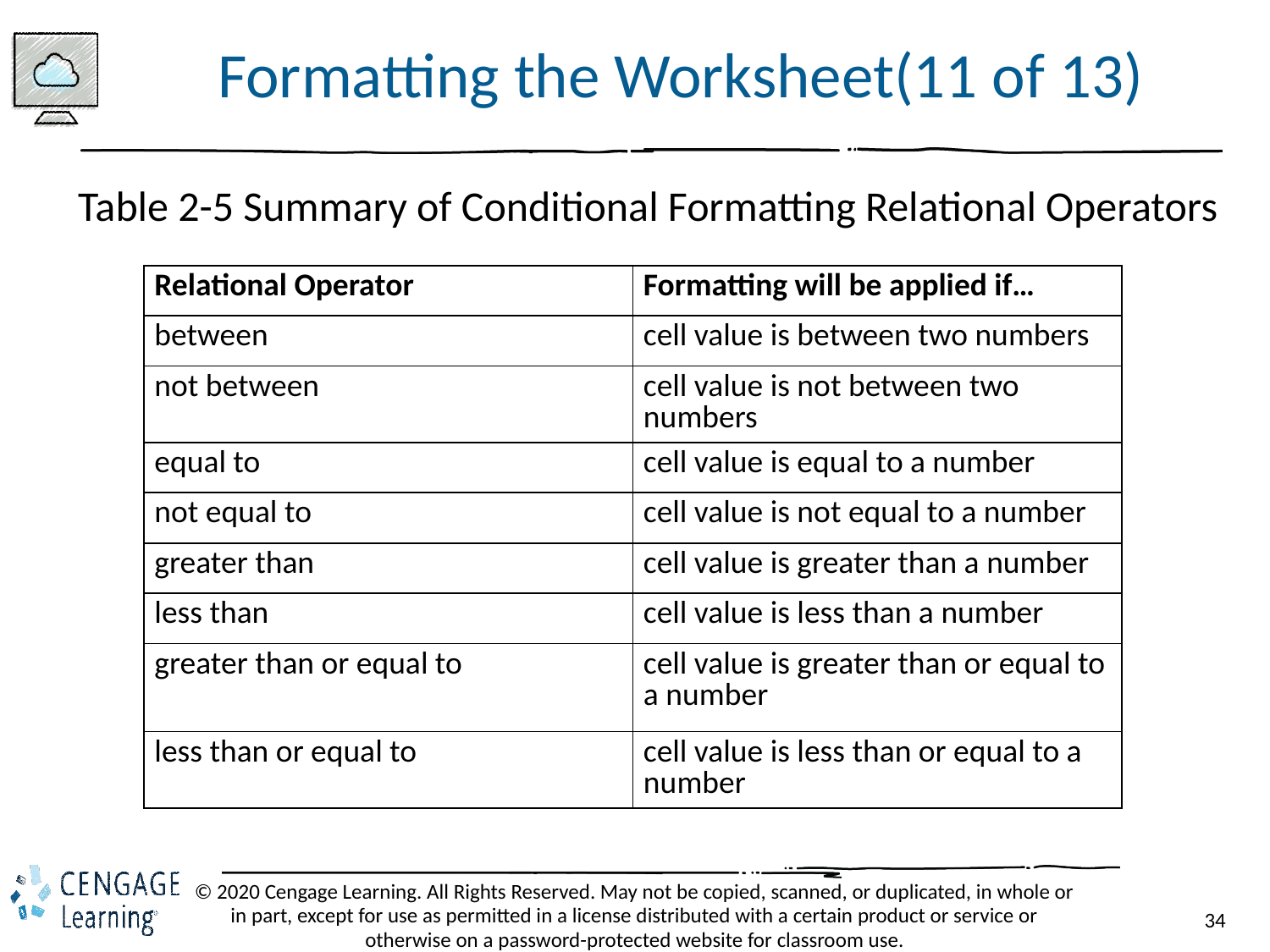

# Formatting the Worksheet(11 of 13)
Table 2-5 Summary of Conditional Formatting Relational Operators

| Relational Operator | Formatting will be applied if… |
| --- | --- |
| between | cell value is between two numbers |
| not between | cell value is not between two numbers |
| equal to | cell value is equal to a number |
| not equal to | cell value is not equal to a number |
| greater than | cell value is greater than a number |
| less than | cell value is less than a number |
| greater than or equal to | cell value is greater than or equal to a number |
| less than or equal to | cell value is less than or equal to a number |